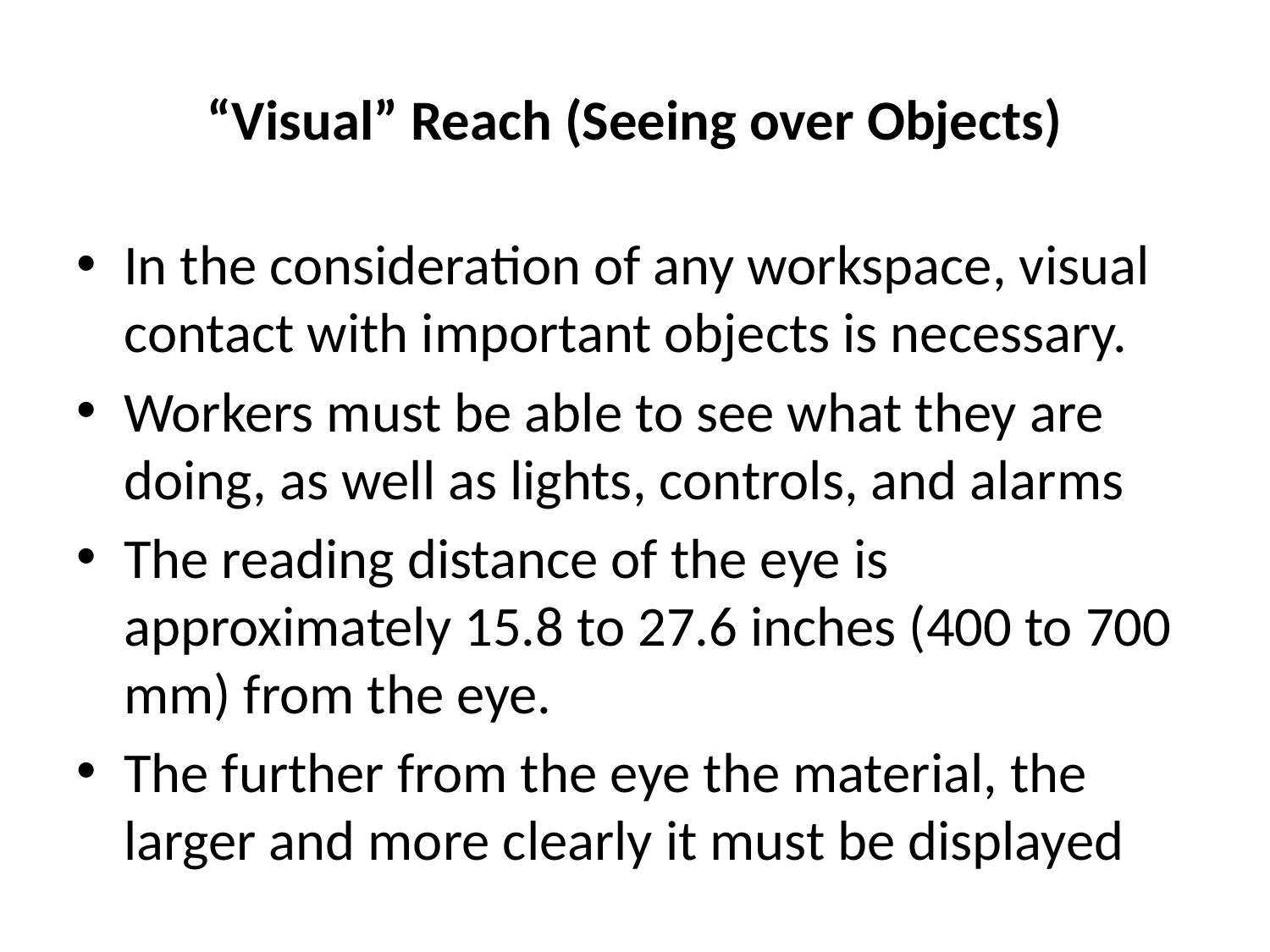

# “Visual” Reach (Seeing over Objects)
In the consideration of any workspace, visual contact with important objects is necessary.
Workers must be able to see what they are doing, as well as lights, controls, and alarms
The reading distance of the eye is approximately 15.8 to 27.6 inches (400 to 700 mm) from the eye.
The further from the eye the material, the larger and more clearly it must be displayed